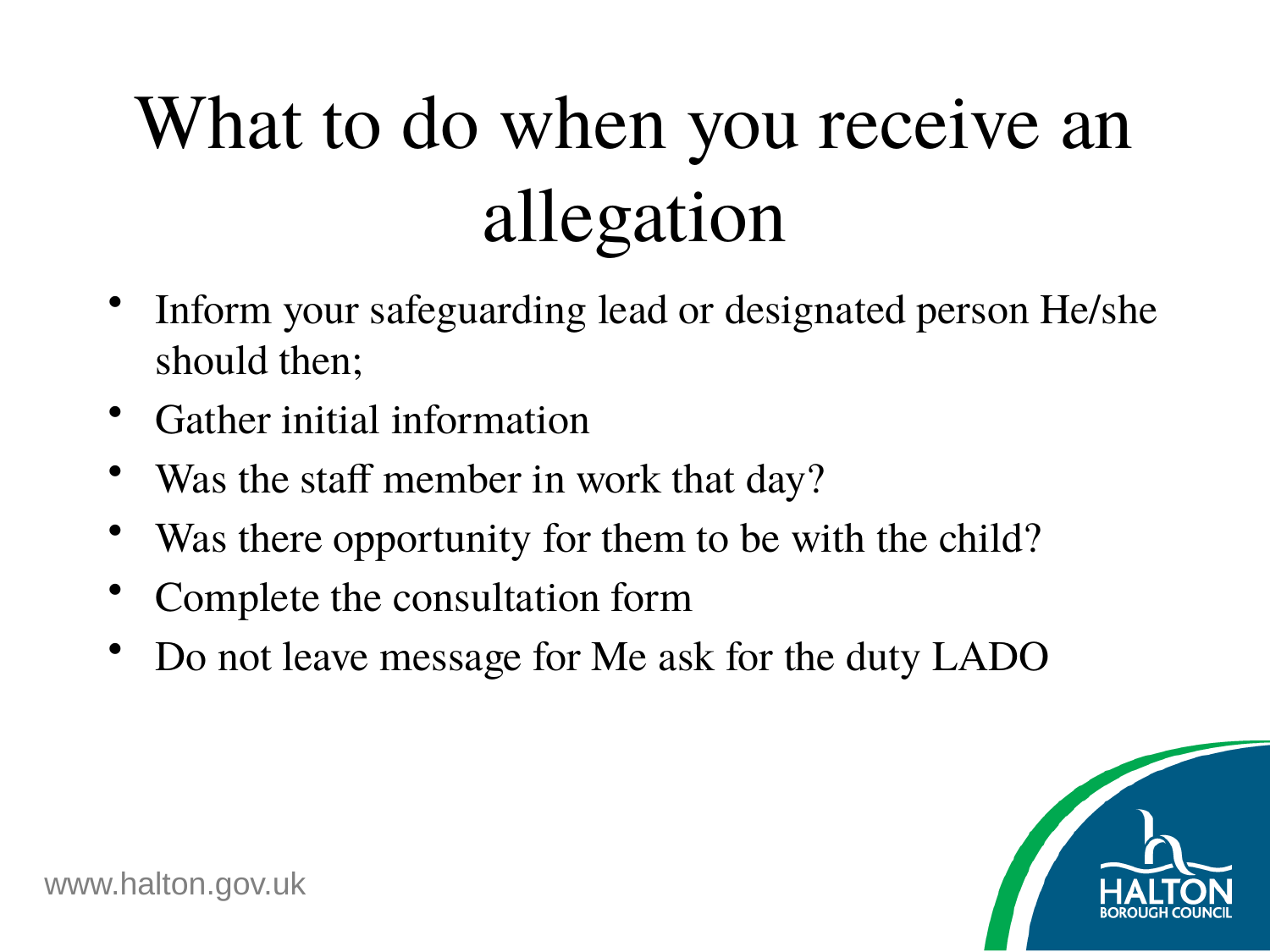

# What to do when you receive an allegation
Inform your safeguarding lead or designated person He/she should then;
Gather initial information
Was the staff member in work that day?
Was there opportunity for them to be with the child?
Complete the consultation form
Do not leave message for Me ask for the duty LADO